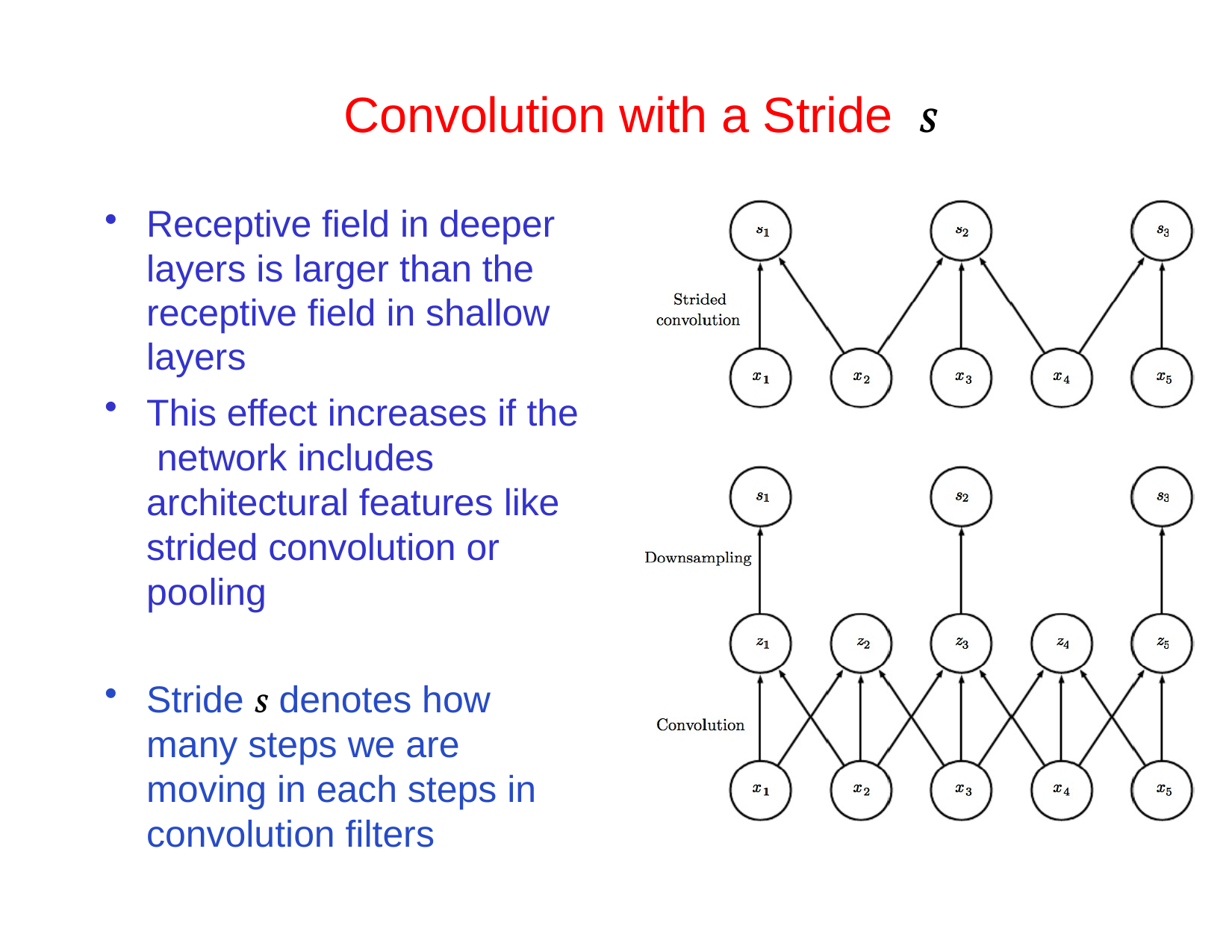

# Convolution with a Stride  s

Receptive field in deeper  layers is larger than the  receptive field in shallow layers
This effect increases if the  network includes  architectural features like  strided convolution or  pooling

Stride s denotes how many steps we are moving in each steps in convolution filters